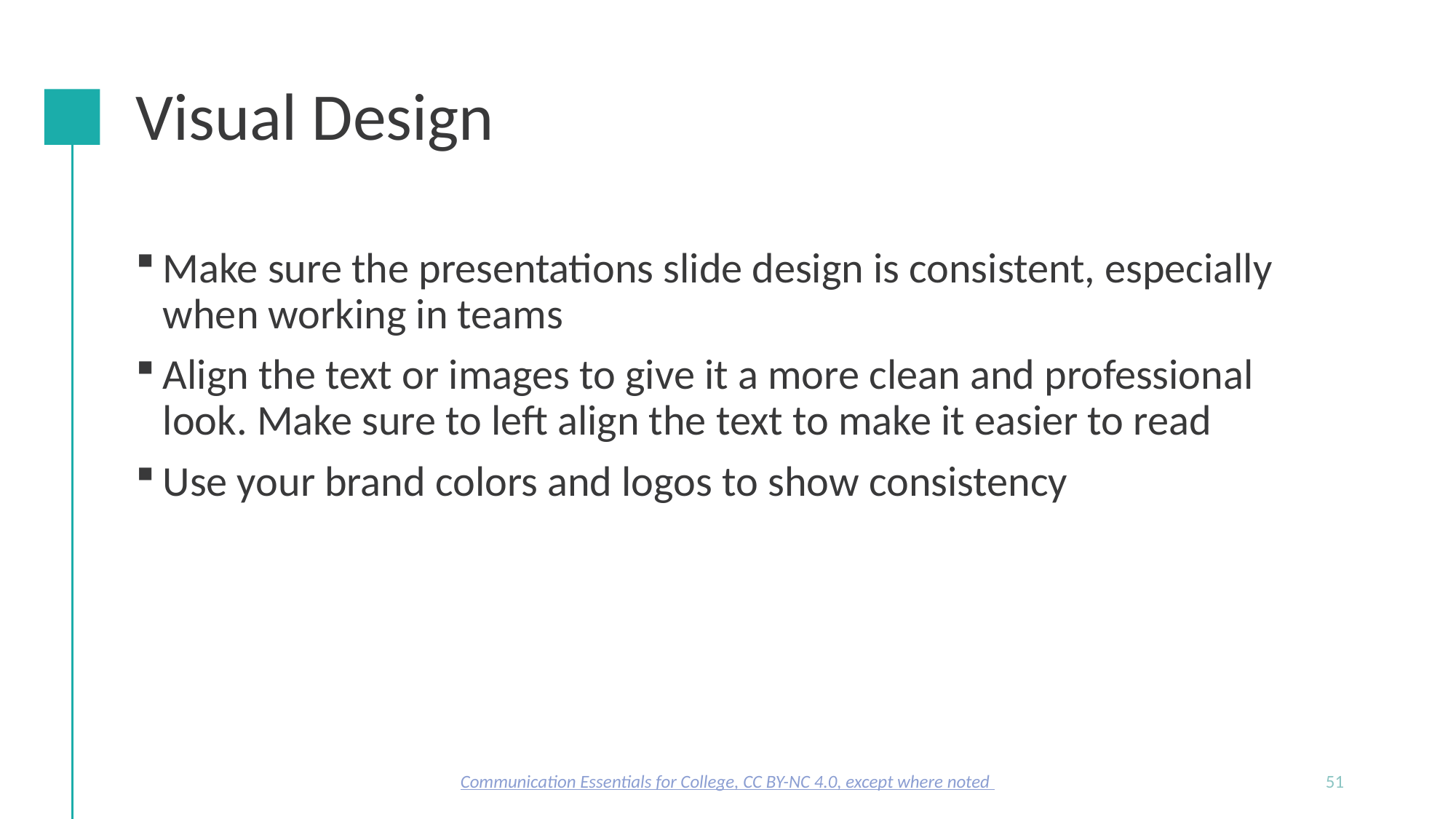

# Visual Design
Make sure the presentations slide design is consistent, especially when working in teams
Align the text or images to give it a more clean and professional look. Make sure to left align the text to make it easier to read
Use your brand colors and logos to show consistency

Communication Essentials for College, CC BY-NC 4.0, except where noted
51